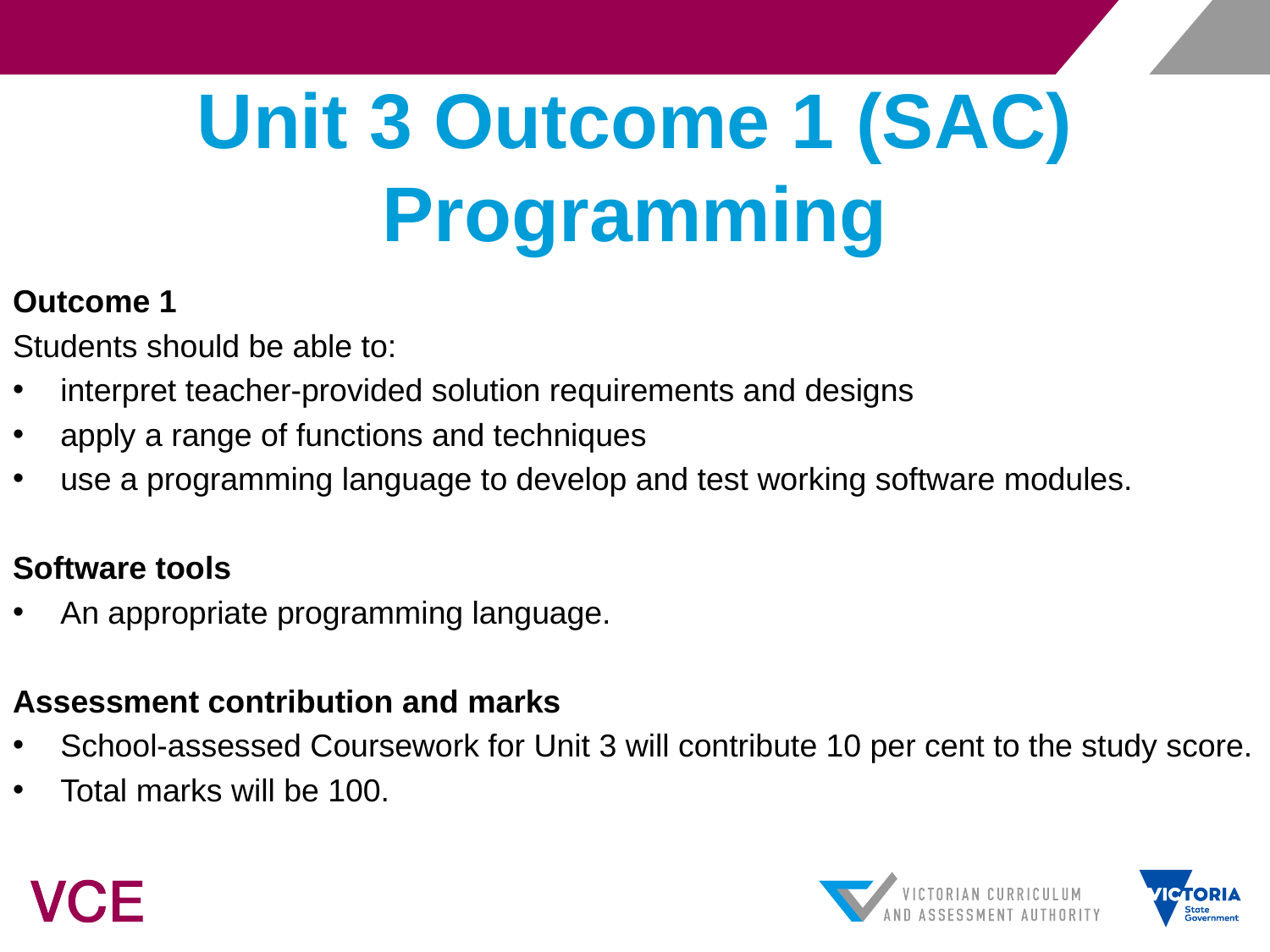

# Unit 3 Outcome 1 (SAC) Programming
Outcome 1
Students should be able to:
interpret teacher-provided solution requirements and designs
apply a range of functions and techniques
use a programming language to develop and test working software modules.

Software tools
An appropriate programming language.

Assessment contribution and marks
School-assessed Coursework for Unit 3 will contribute 10 per cent to the study score.
Total marks will be 100.